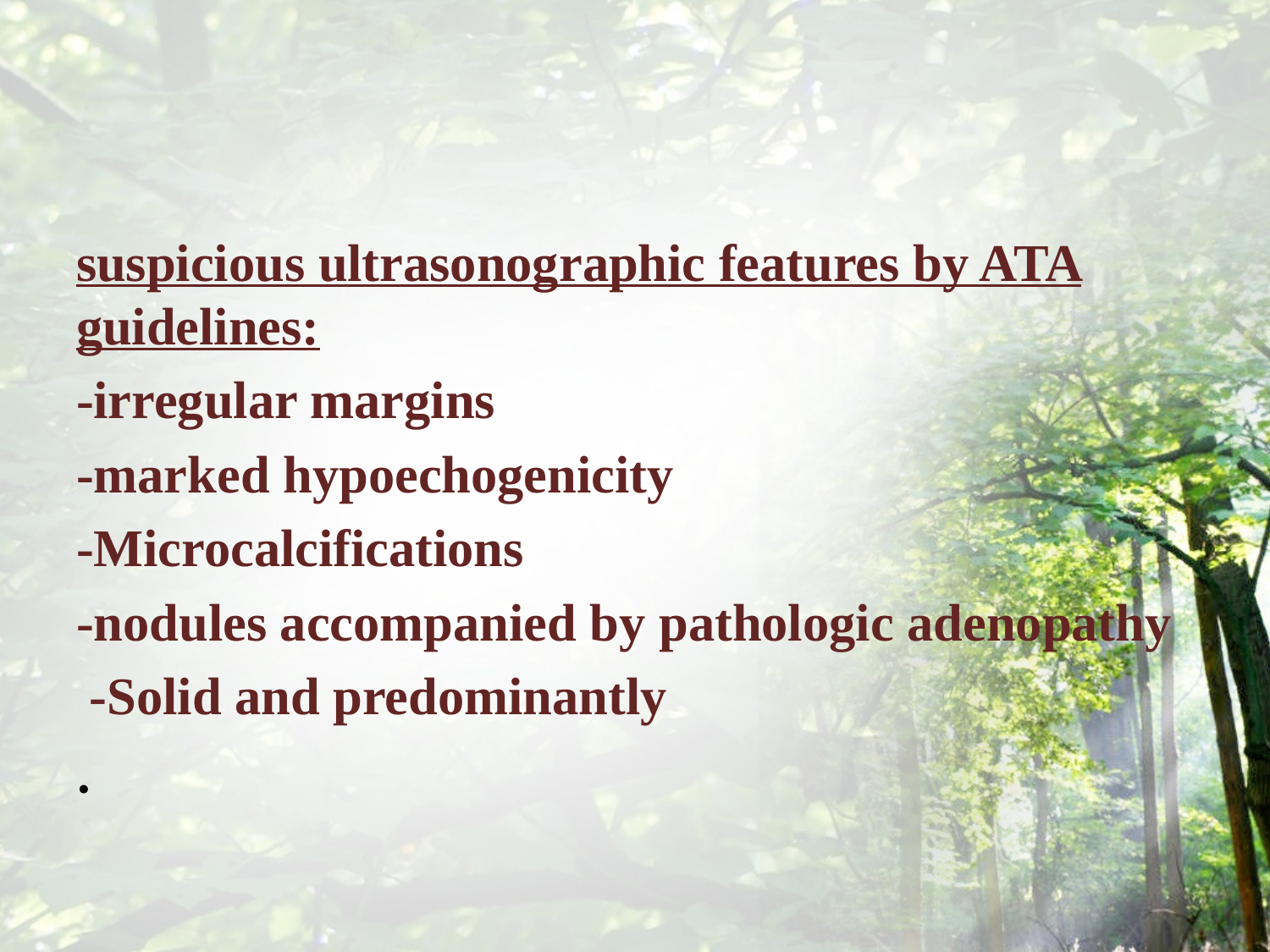

#
suspicious ultrasonographic features by ATA guidelines:
-irregular margins
-marked hypoechogenicity
-Microcalcifications
-nodules accompanied by pathologic adenopathy
 -Solid and predominantly
.